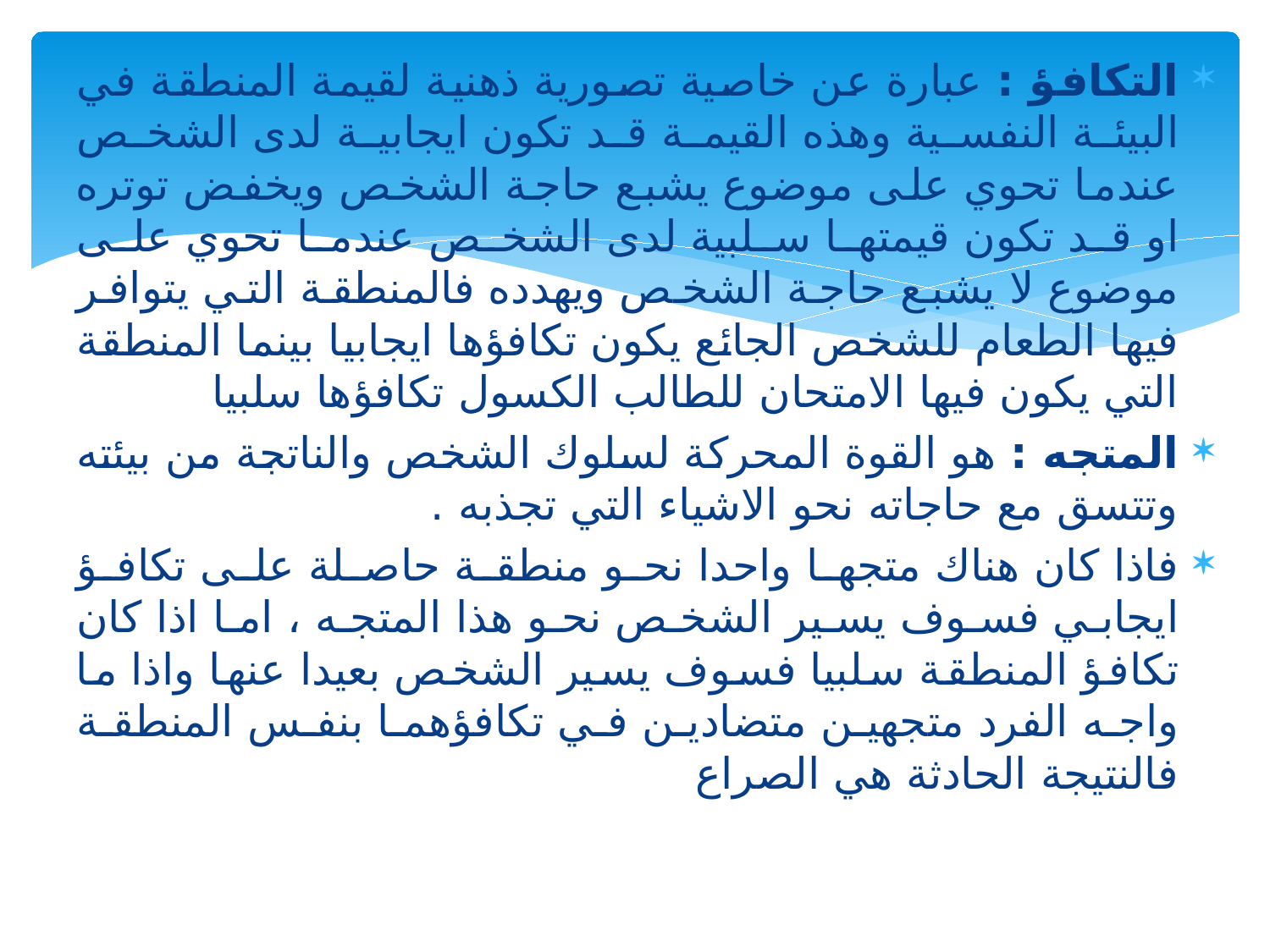

التكافؤ : عبارة عن خاصية تصورية ذهنية لقيمة المنطقة في البيئة النفسية وهذه القيمة قد تكون ايجابية لدى الشخص عندما تحوي على موضوع يشبع حاجة الشخص ويخفض توتره او قد تكون قيمتها سلبية لدى الشخص عندما تحوي على موضوع لا يشبع حاجة الشخص ويهدده فالمنطقة التي يتوافر فيها الطعام للشخص الجائع يكون تكافؤها ايجابيا بينما المنطقة التي يكون فيها الامتحان للطالب الكسول تكافؤها سلبيا
المتجه : هو القوة المحركة لسلوك الشخص والناتجة من بيئته وتتسق مع حاجاته نحو الاشياء التي تجذبه .
فاذا كان هناك متجها واحدا نحو منطقة حاصلة على تكافؤ ايجابي فسوف يسير الشخص نحو هذا المتجه ، اما اذا كان تكافؤ المنطقة سلبيا فسوف يسير الشخص بعيدا عنها واذا ما واجه الفرد متجهين متضادين في تكافؤهما بنفس المنطقة فالنتيجة الحادثة هي الصراع